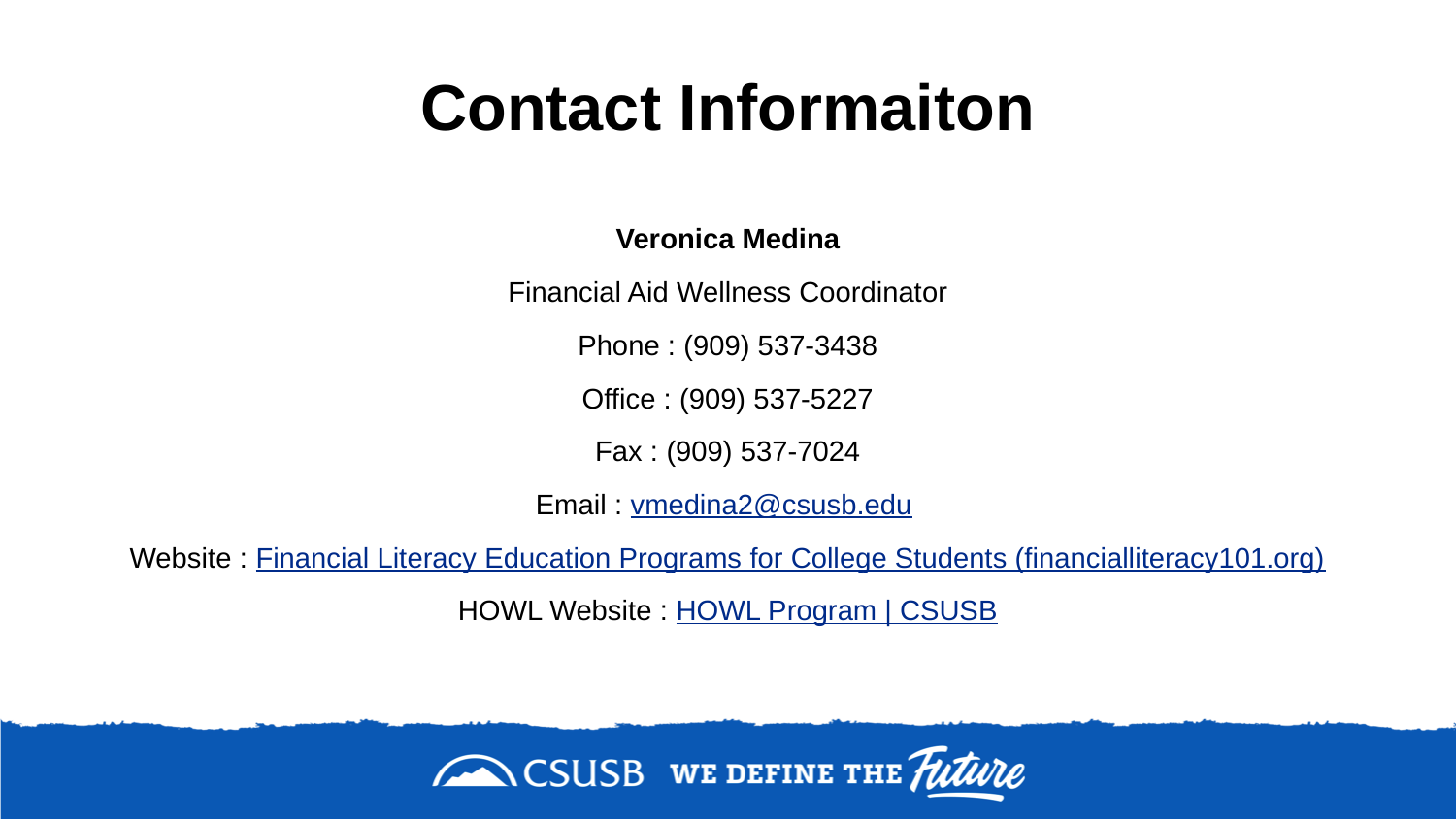

# Contact Informaiton
Veronica Medina
Financial Aid Wellness Coordinator
Phone : (909) 537-3438
Office : (909) 537-5227
Fax : (909) 537-7024
Email : vmedina2@csusb.edu
Website : Financial Literacy Education Programs for College Students (financialliteracy101.org)
HOWL Website : HOWL Program | CSUSB